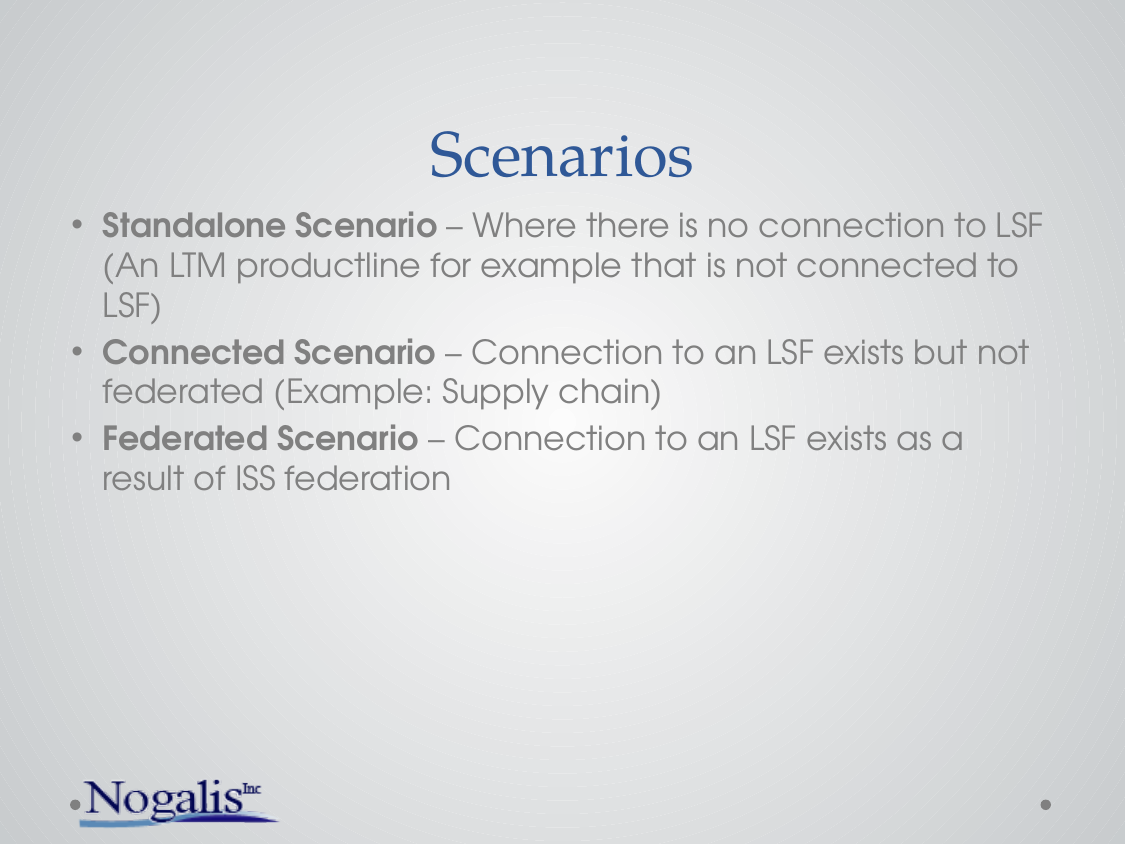

# Scenarios
Standalone Scenario – Where there is no connection to LSF (An LTM productline for example that is not connected to LSF)
Connected Scenario – Connection to an LSF exists but not federated (Example: Supply chain)
Federated Scenario – Connection to an LSF exists as a result of ISS federation